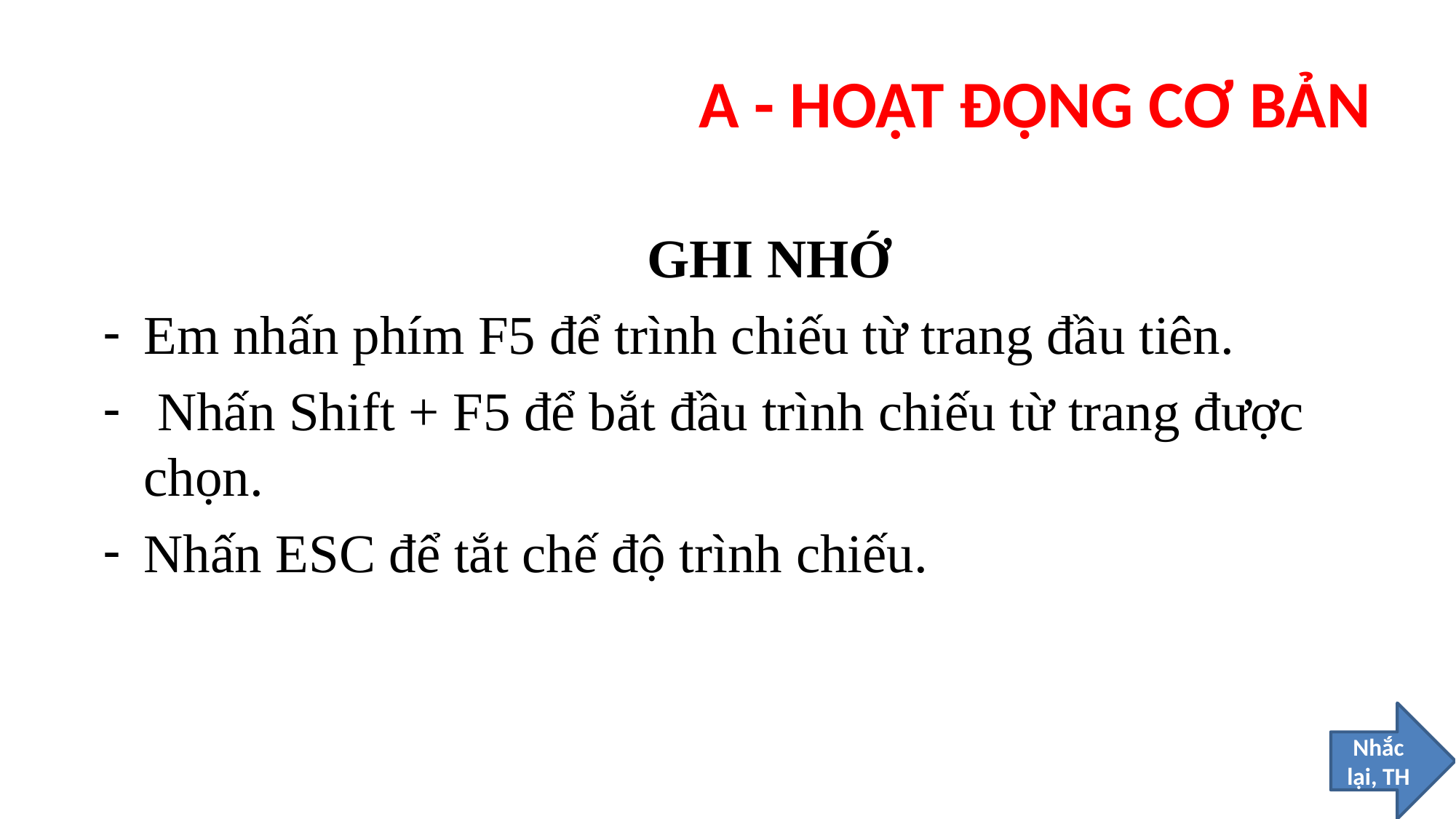

# A - HOẠT ĐỘNG CƠ BẢN
GHI NHỚ
Em nhấn phím F5 để trình chiếu từ trang đầu tiên.
 Nhấn Shift + F5 để bắt đầu trình chiếu từ trang được chọn.
Nhấn ESC để tắt chế độ trình chiếu.
Nhắc lại, TH